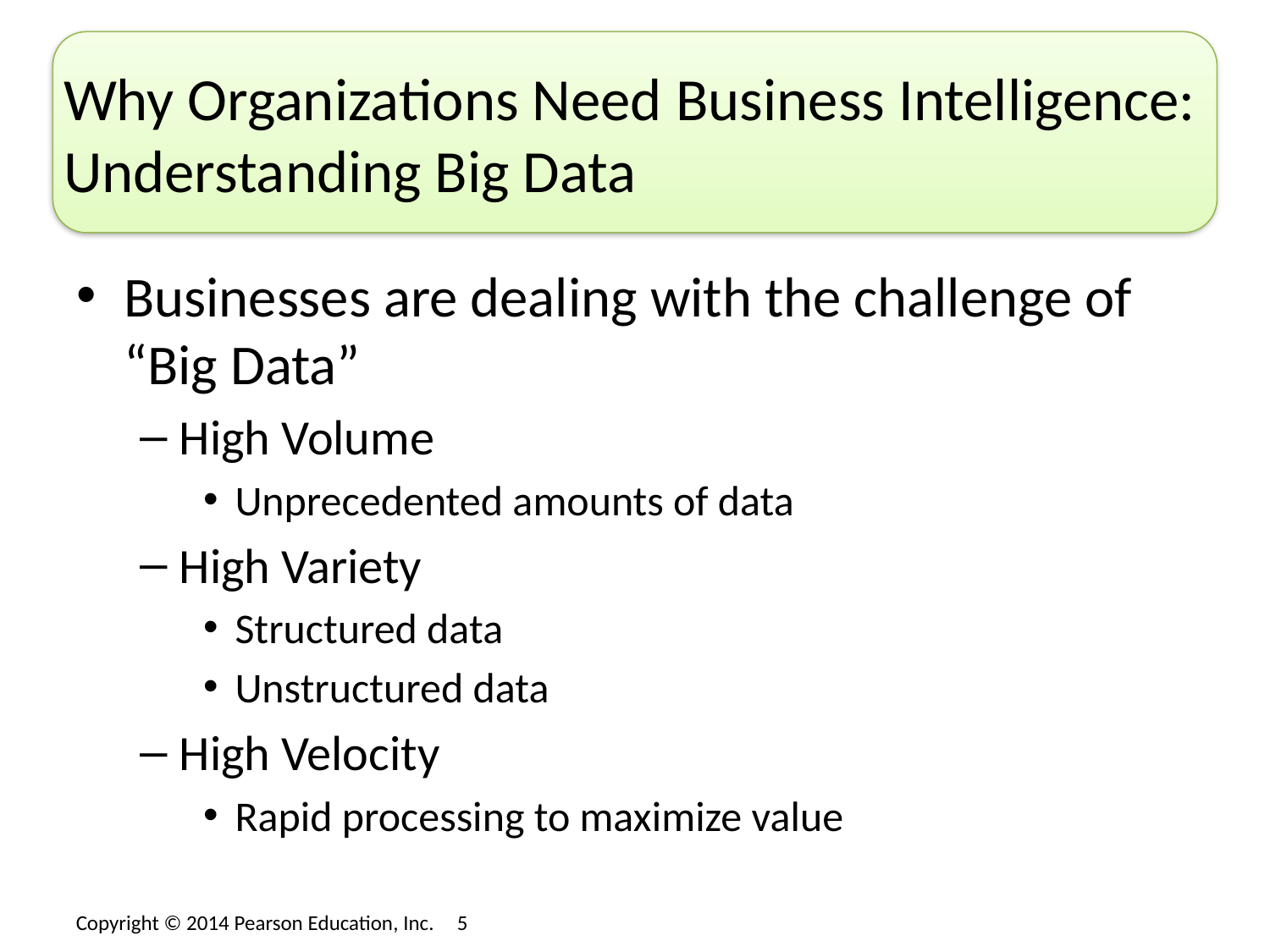

# Why Organizations Need Business Intelligence: Understanding Big Data
Businesses are dealing with the challenge of “Big Data”
High Volume
Unprecedented amounts of data
High Variety
Structured data
Unstructured data
High Velocity
Rapid processing to maximize value